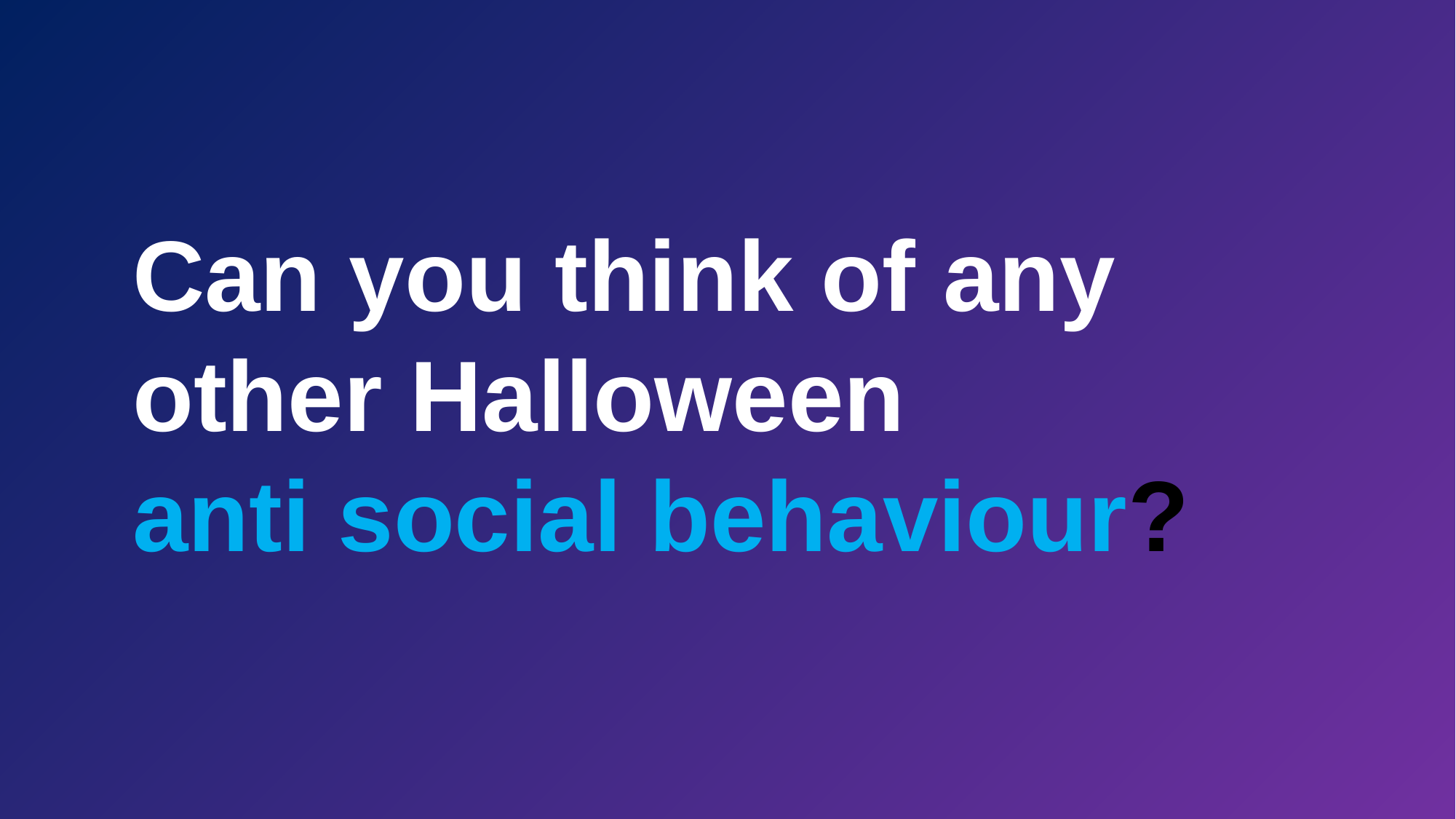

Can you think of any other Halloween
anti social behaviour?